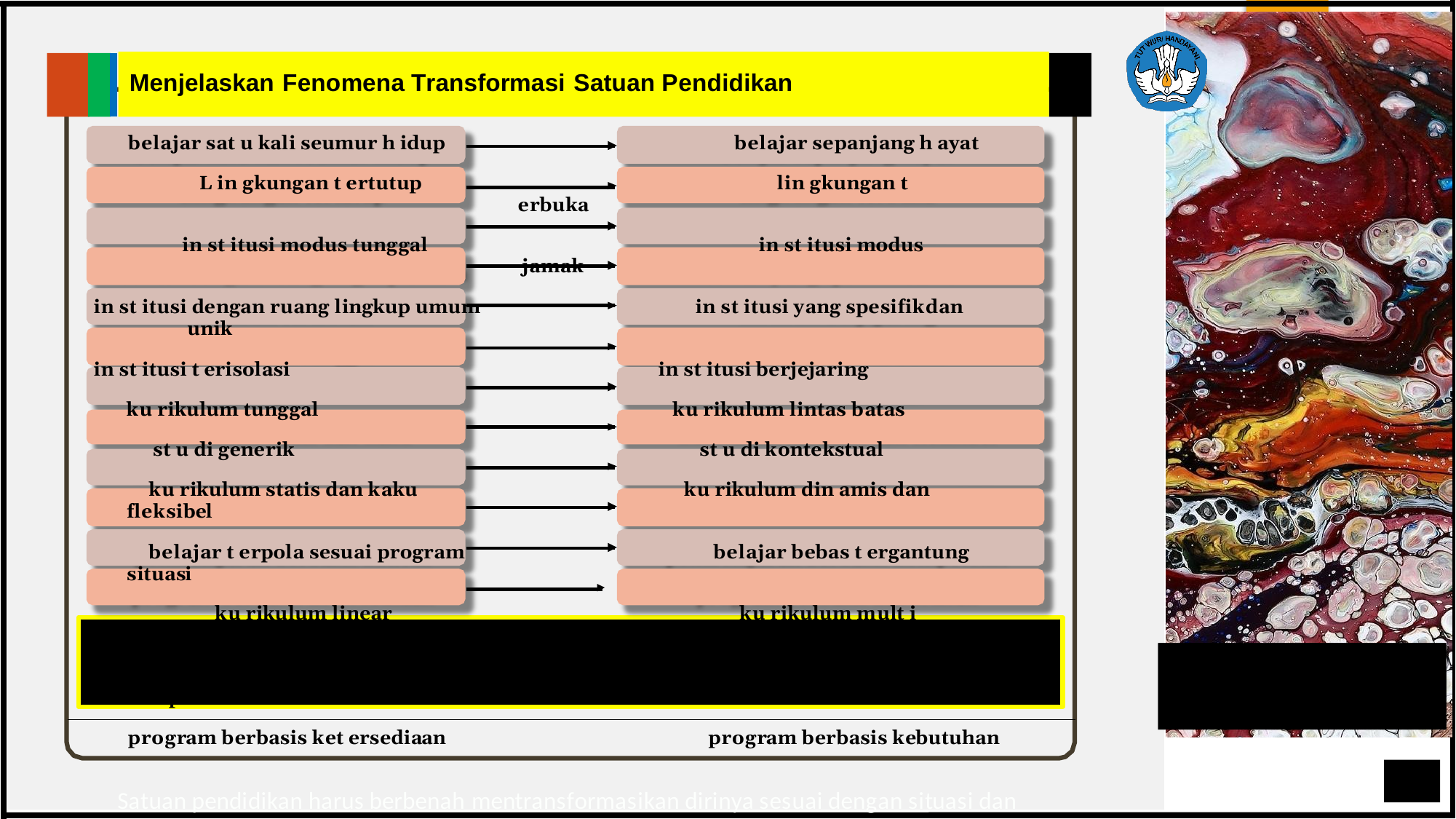

Menjelaskan Fenomena Transformasi Satuan Pendidikan
belajar sat u kali seumur h idup                                                          belajar sepanjang h ayat
L in gkungan t ertutup                                                                        lin gkungan t erbuka
in st itusi modus tunggal                                                                   in st itusi modus jamak
in st itusi dengan ruang lingkup umum                                           in st itusi yang spesifikdan unik
in st itusi t erisolasi                                                                          in st itusi berjejaring
ku rikulum tunggal                                                                        ku rikulum lintas batas
st u di generik                                                                                  st u di kontekstual
ku rikulum statis dan kaku                                                      ku rikulum din amis dan fleksibel
belajar t erpola sesuai program                                                  belajar bebas t ergantung situasi
ku rikulum linear                                                                      ku rikulum mult i dimensi
pembelajaran berbasis konten                                               pem belajaran berbasis kompetensi
program berbasis ket ersediaan                                                     program berbasis kebutuhan
Satuan pendidikan harus berbenah mentransformasikan dirinya sesuai dengan situasi dan kondisi lingkungan global yang terbuka dan kompetitif agar senantiasa relevan di mata insan pembelajar
r a n g g a. fird au s@ fm ipa. u nila. a c. id 081379006544                                                                                                                                                                                                                                                                                                                                                                                    Rajawali Fight-X’34